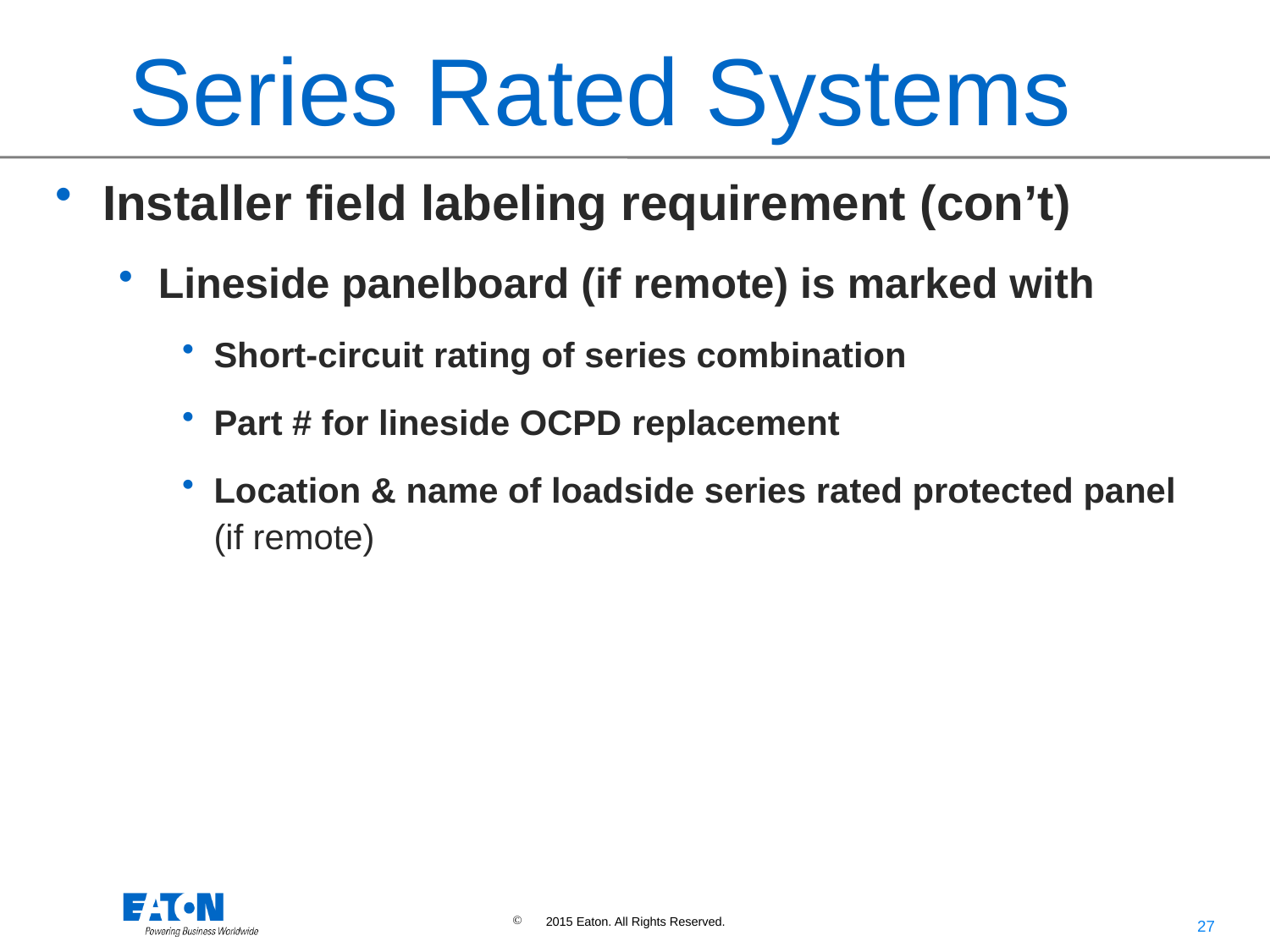

# Series Rated Systems
Installer field labeling requirement (con’t)
Lineside panelboard (if remote) is marked with
Short-circuit rating of series combination
Part # for lineside OCPD replacement
Location & name of loadside series rated protected panel (if remote)